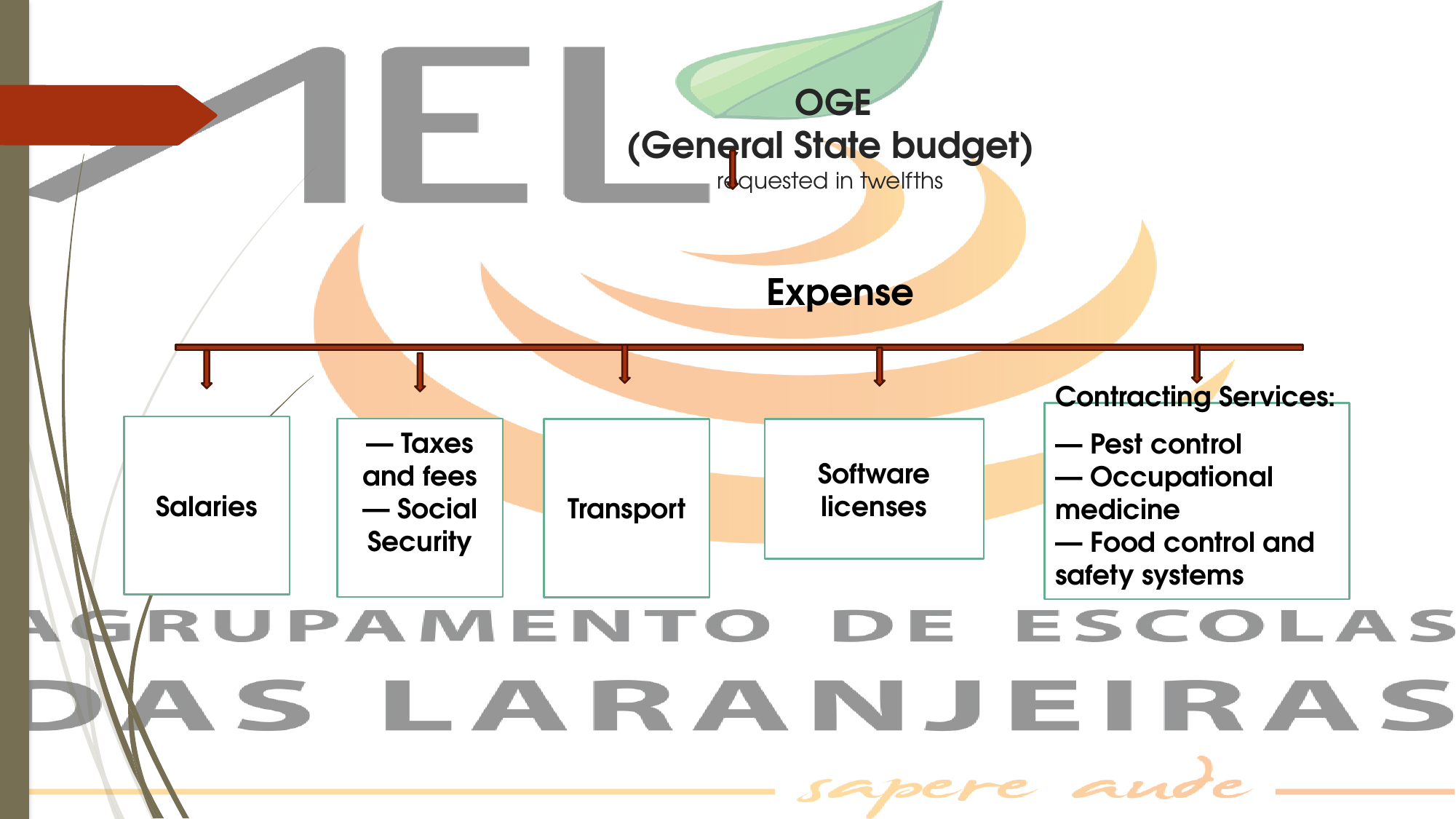

# OGE (General State budget) requested in twelfths

Expense

Contracting Services:

— Pest control
— Occupational medicine
— Food control and safety systems

Salaries

— Taxes and fees
— Social Security

Transport
Software licenses